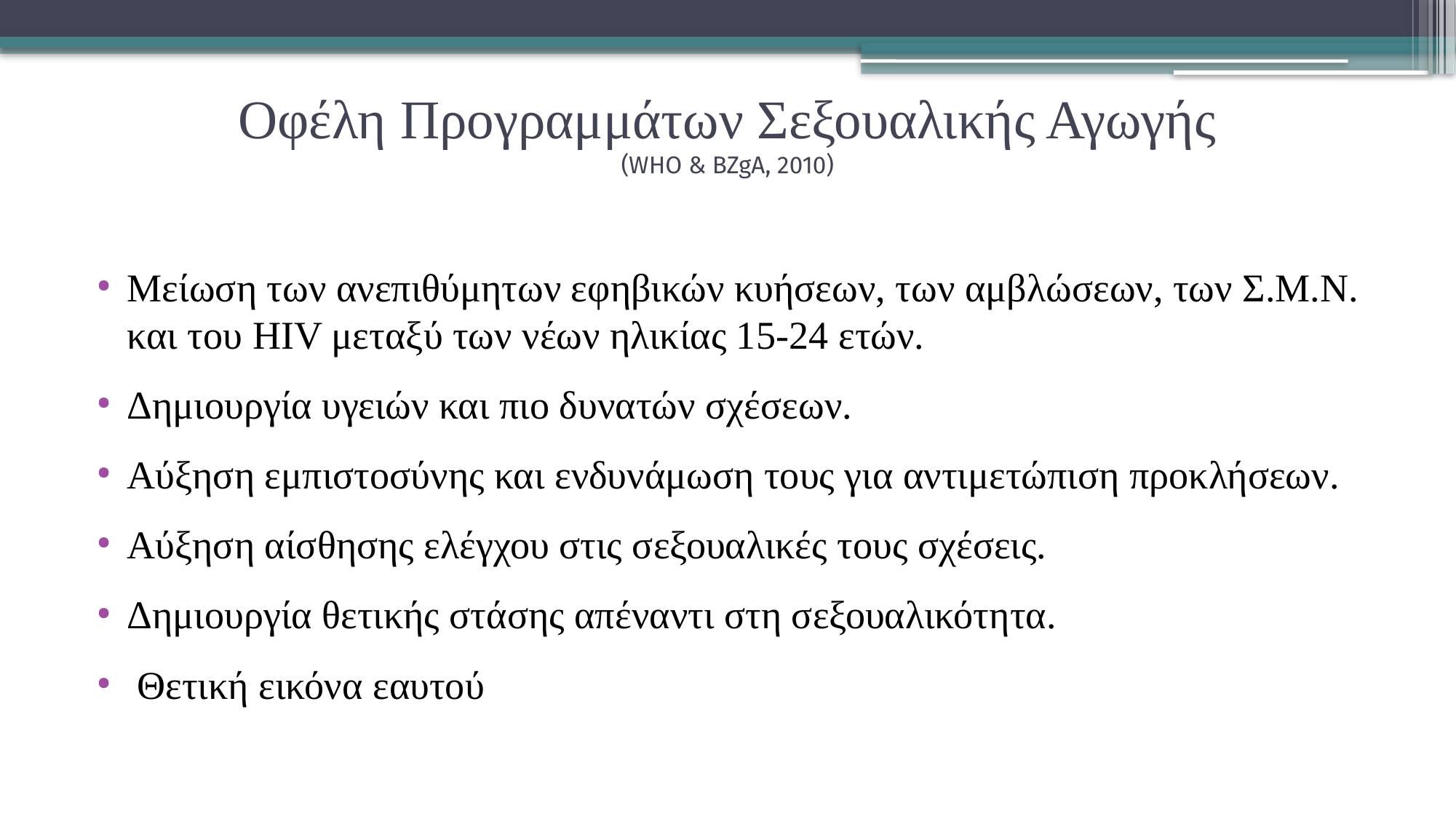

# Οφέλη Προγραμμάτων Σεξουαλικής Αγωγής (WHO & BZgA, 2010)

Μείωση των ανεπιθύμητων εφηβικών κυήσεων, των αμβλώσεων, των Σ.Μ.Ν. και του HIV μεταξύ των νέων ηλικίας 15-24 ετών.
Δημιουργία υγειών και πιο δυνατών σχέσεων.
Αύξηση εμπιστοσύνης και ενδυνάμωση τους για αντιμετώπιση προκλήσεων.
Αύξηση αίσθησης ελέγχου στις σεξουαλικές τους σχέσεις.
Δημιουργία θετικής στάσης απέναντι στη σεξουαλικότητα.
 Θετική εικόνα εαυτού